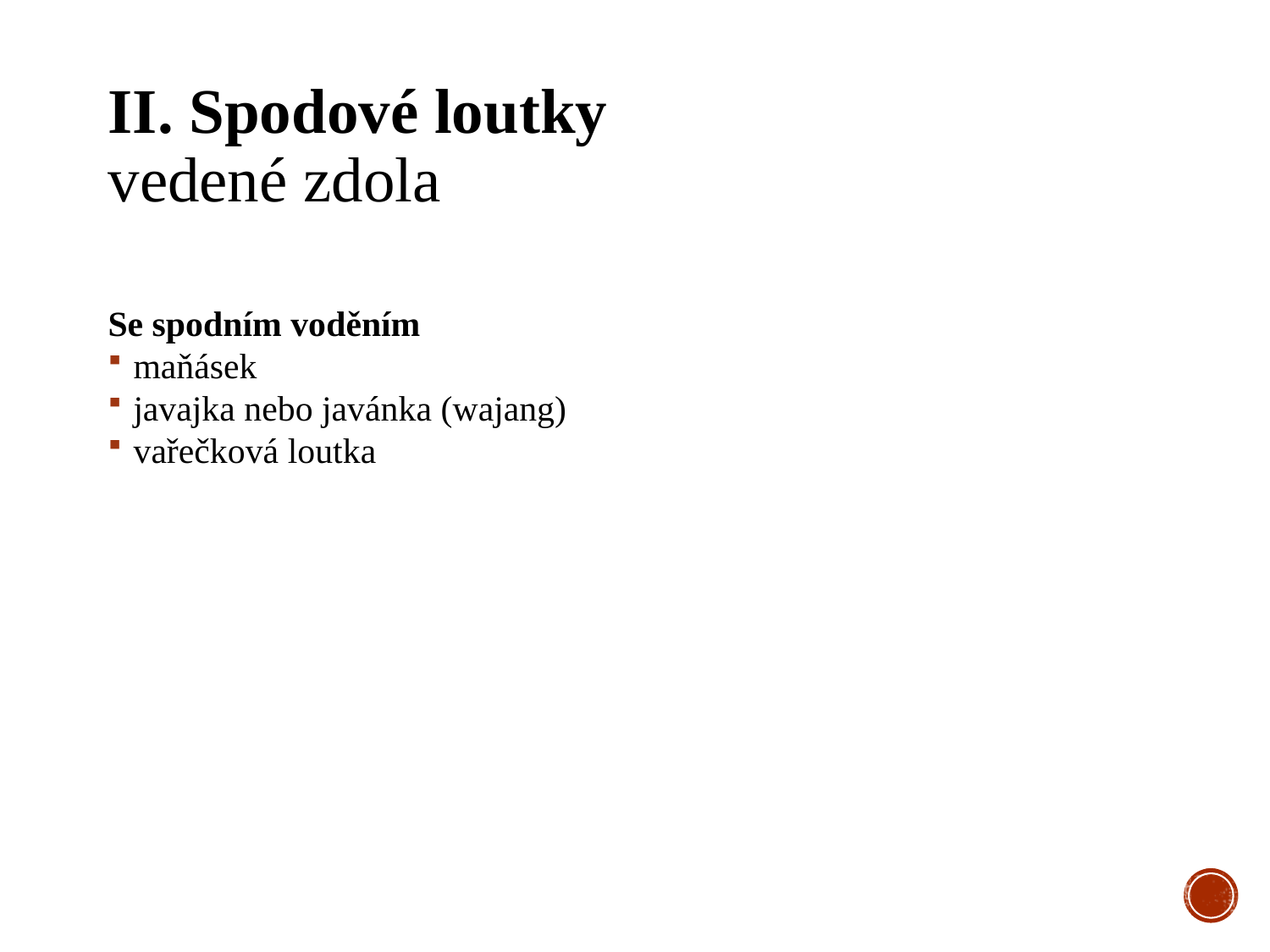

# II. Spodové loutky vedené zdola
Se spodním voděním
maňásek
javajka nebo javánka (wajang)
vařečková loutka